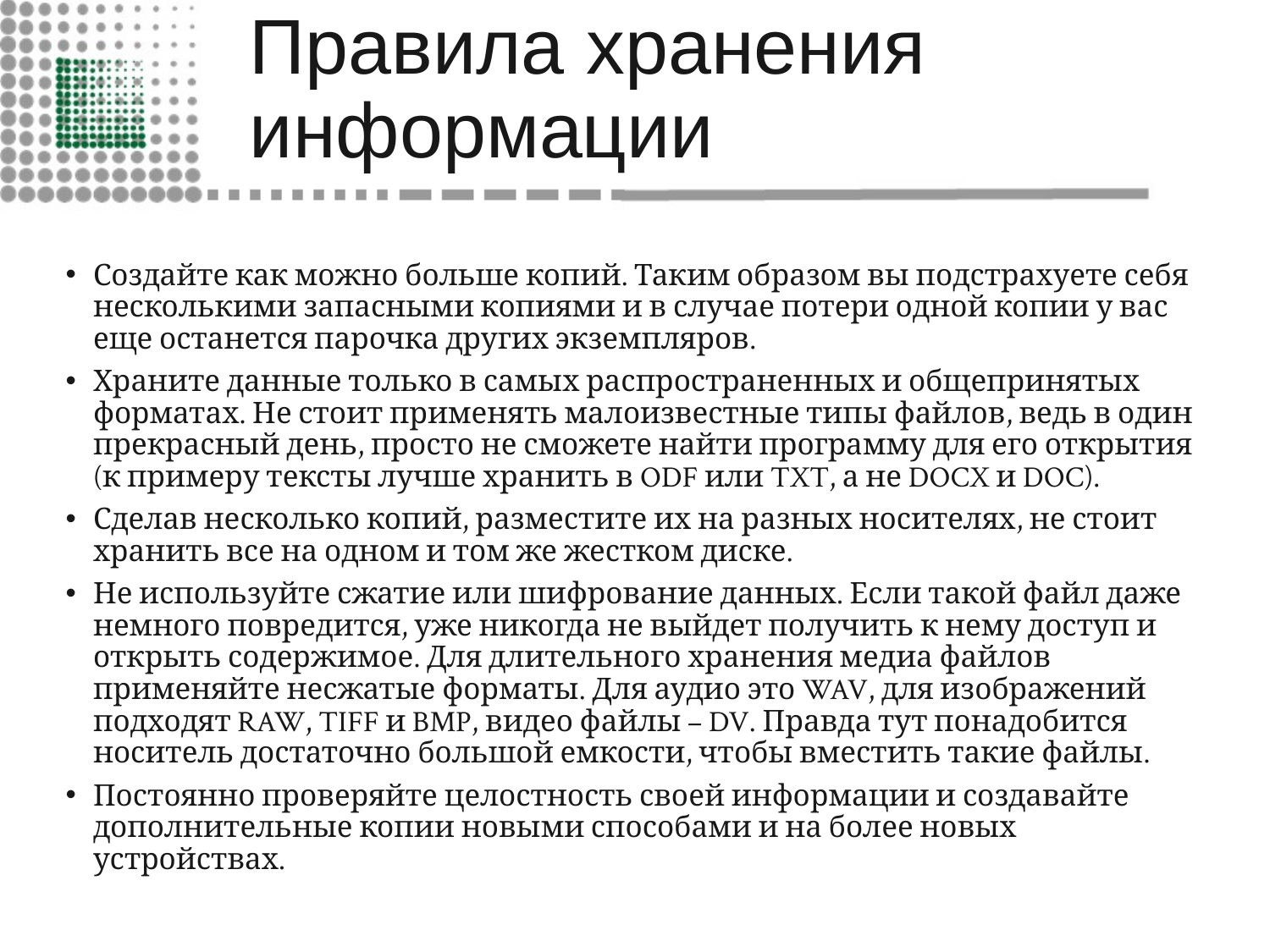

# Правила хранения информации
Создайте как можно больше копий. Таким образом вы подстрахуете себя несколькими запасными копиями и в случае потери одной копии у вас еще останется парочка других экземпляров.
Храните данные только в самых распространенных и общепринятых форматах. Не стоит применять малоизвестные типы файлов, ведь в один прекрасный день, просто не сможете найти программу для его открытия (к примеру тексты лучше хранить в ODF или TXT, а не DOCX и DOC).
Сделав несколько копий, разместите их на разных носителях, не стоит хранить все на одном и том же жестком диске.
Не используйте сжатие или шифрование данных. Если такой файл даже немного повредится, уже никогда не выйдет получить к нему доступ и открыть содержимое. Для длительного хранения медиа файлов применяйте несжатые форматы. Для аудио это WAV, для изображений подходят RAW, TIFF и BMP, видео файлы – DV. Правда тут понадобится носитель достаточно большой емкости, чтобы вместить такие файлы.
Постоянно проверяйте целостность своей информации и создавайте дополнительные копии новыми способами и на более новых устройствах.